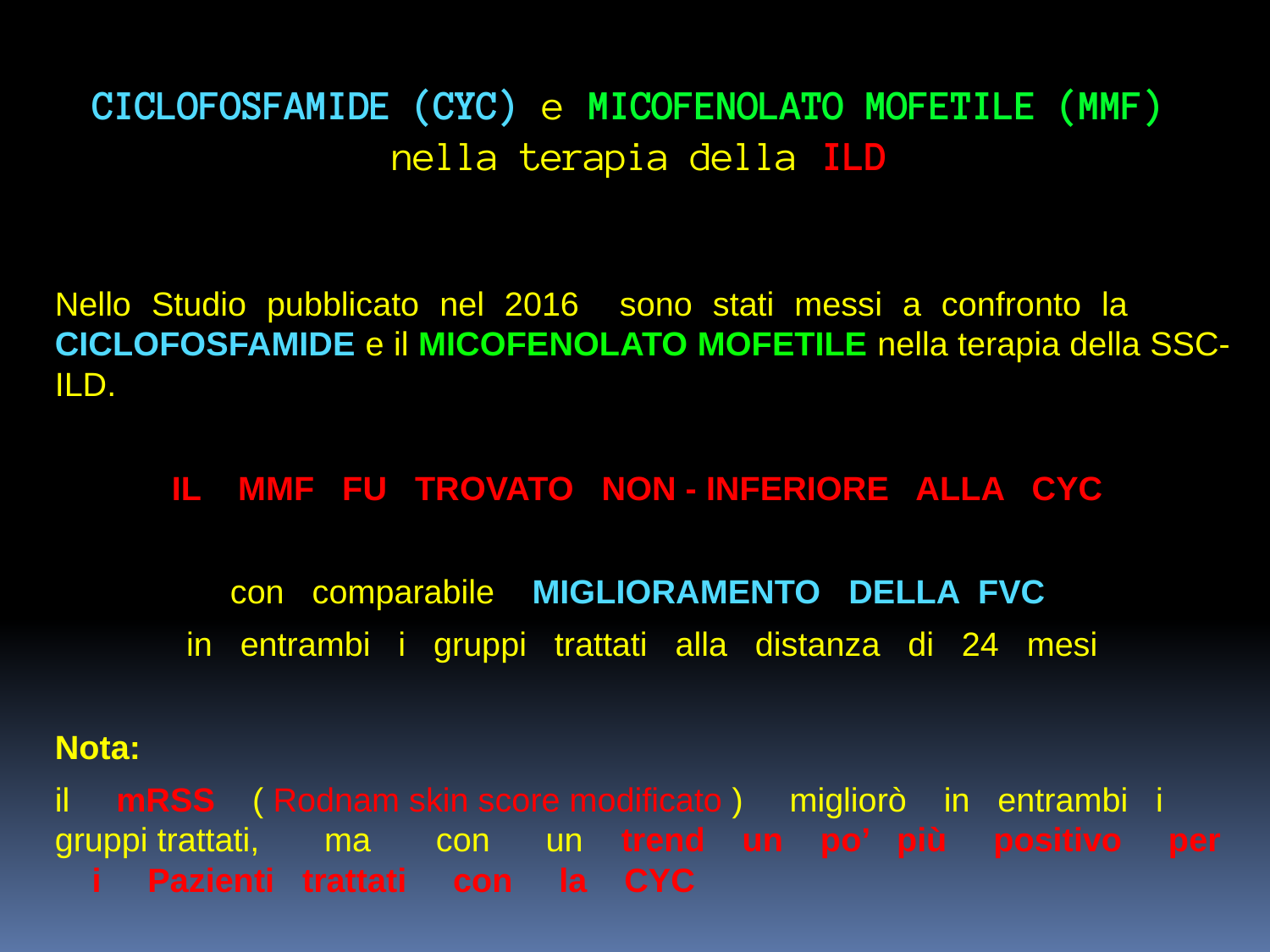

# CICLOFOSFAMIDE (CYC) e MICOFENOLATO MOFETILE (MMF) nella terapia della ILD
Nello Studio pubblicato nel 2016  sono stati messi a confronto la      CICLOFOSFAMIDE e il MICOFENOLATO MOFETILE nella terapia della SSC-ILD.

IL    MMF   FU   TROVATO   NON - INFERIORE   ALLA   CYC

con   comparabile    MIGLIORAMENTO   DELLA  FVC
in   entrambi   i   gruppi   trattati   alla   distanza   di   24   mesi

Nota:
il     mRSS    ( Rodnam skin score modificato )     migliorò    in   entrambi   i    gruppi trattati,       ma       con      un    trend    un    po’   più     positivo     per     i     Pazienti   trattati     con     la    CYC